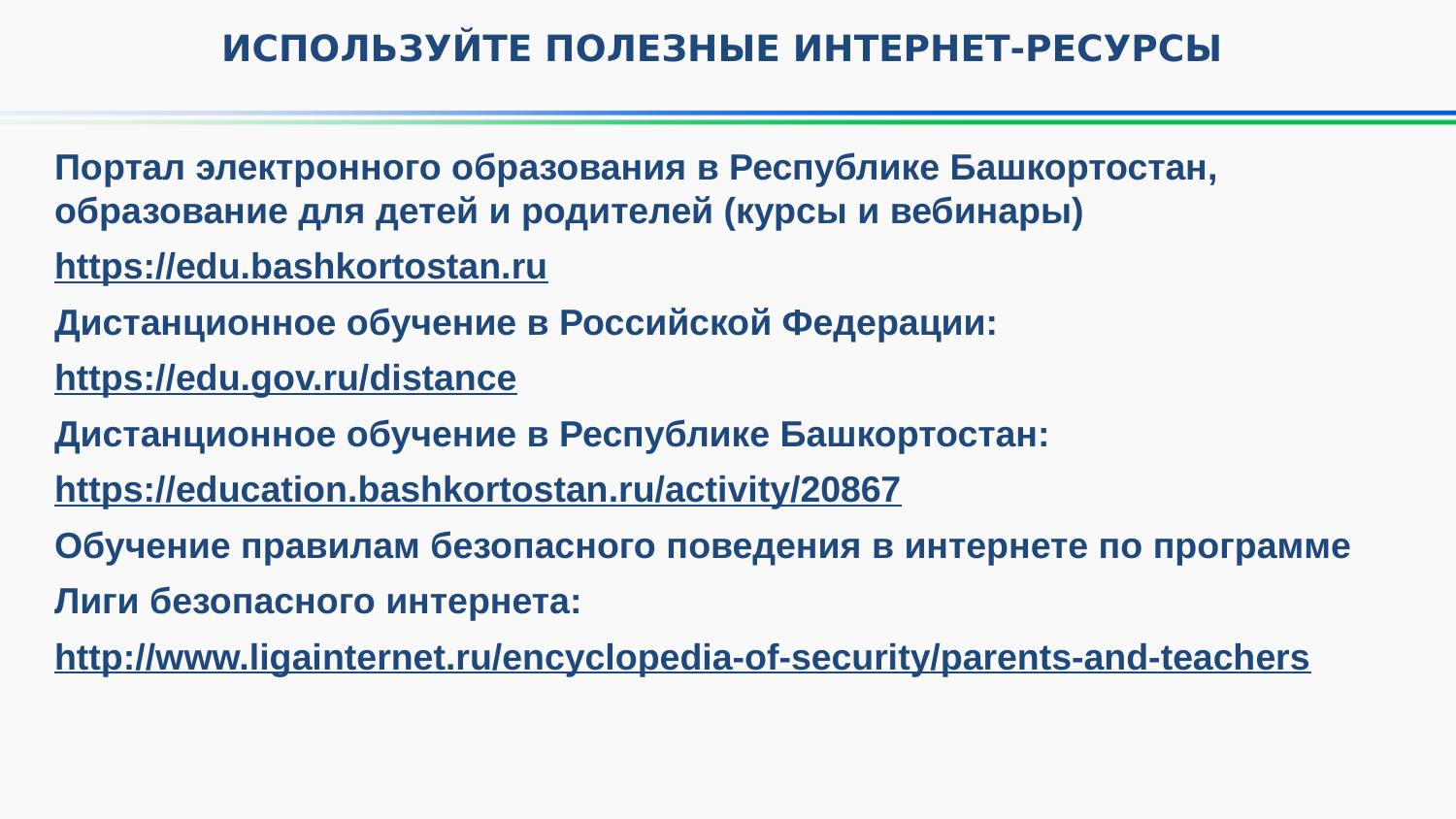

ИСПОЛЬЗУЙТЕ ПОЛЕЗНЫЕ ИНТЕРНЕТ-РЕСУРСЫ
Портал электронного образования в Республике Башкортостан, образование для детей и родителей (курсы и вебинары)
https://edu.bashkortostan.ru
Дистанционное обучение в Российской Федерации:
https://edu.gov.ru/distance
Дистанционное обучение в Республике Башкортостан:
https://education.bashkortostan.ru/activity/20867
Обучение правилам безопасного поведения в интернете по программе
Лиги безопасного интернета:
http://www.ligainternet.ru/encyclopedia-of-security/parents-and-teachers